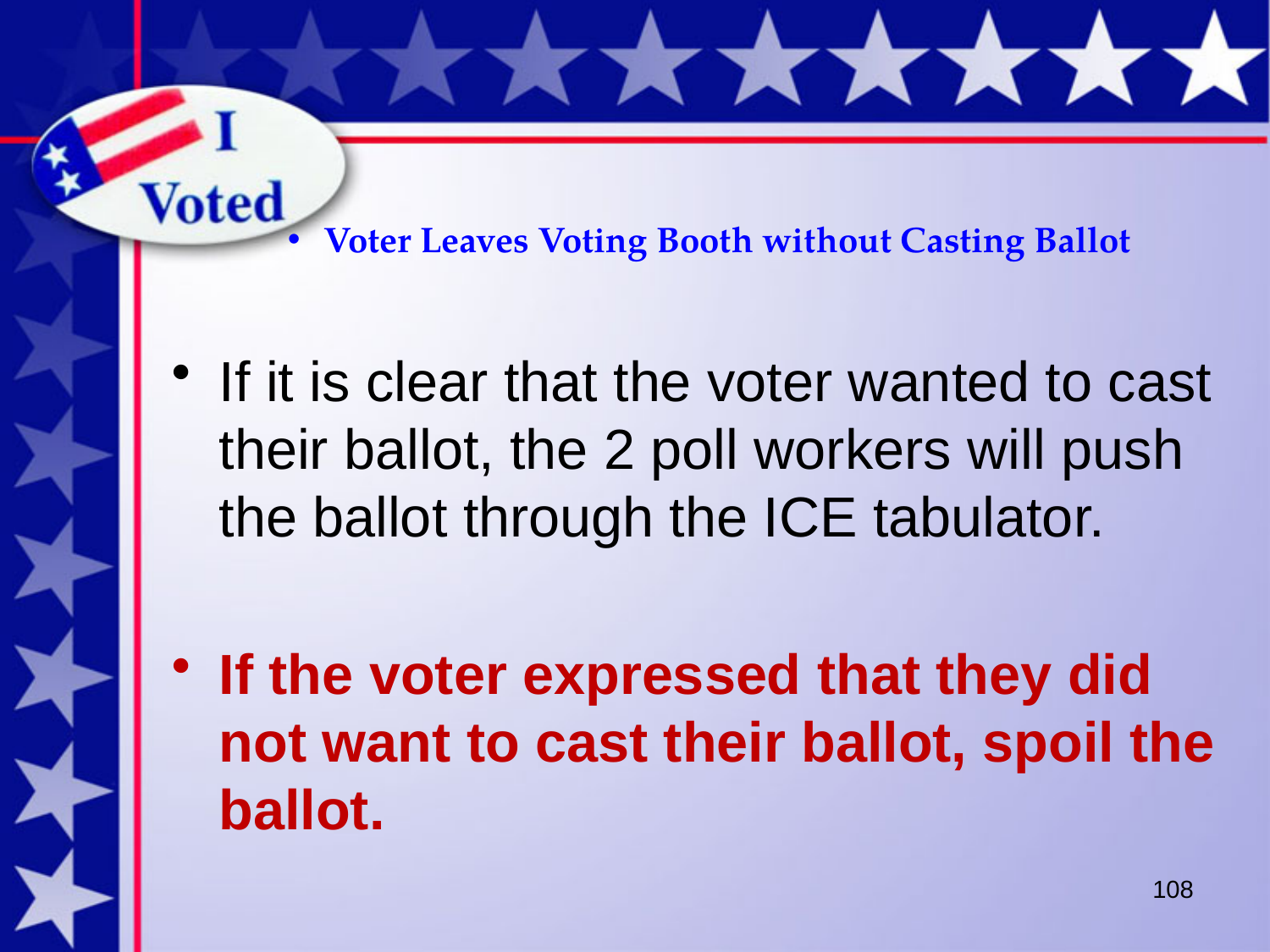

# Voter Leaves Voting Booth without Casting Ballot
If it is clear that the voter wanted to cast their ballot, the 2 poll workers will push the ballot through the ICE tabulator.

If the voter expressed that they did not want to cast their ballot, spoil the ballot.
108